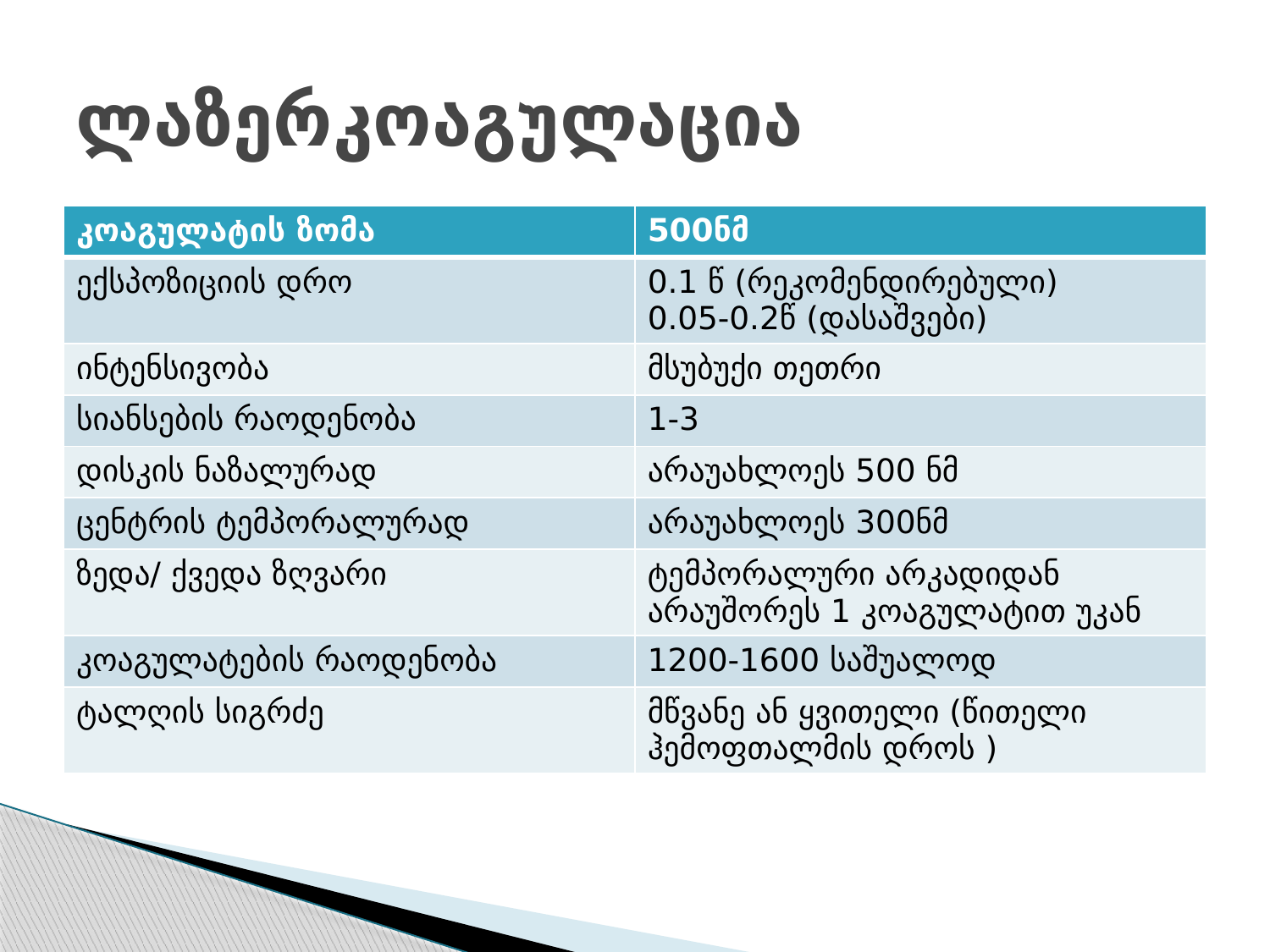

# ლაზერკოაგულაცია
| კოაგულატის ზომა | 500ნმ |
| --- | --- |
| ექსპოზიციის დრო | 0.1 წ (რეკომენდირებული) 0.05-0.2წ (დასაშვები) |
| ინტენსივობა | მსუბუქი თეთრი |
| სიანსების რაოდენობა | 1-3 |
| დისკის ნაზალურად | არაუახლოეს 500 ნმ |
| ცენტრის ტემპორალურად | არაუახლოეს 300ნმ |
| ზედა/ ქვედა ზღვარი | ტემპორალური არკადიდან არაუშორეს 1 კოაგულატით უკან |
| კოაგულატების რაოდენობა | 1200-1600 საშუალოდ |
| ტალღის სიგრძე | მწვანე ან ყვითელი (წითელი ჰემოფთალმის დროს ) |